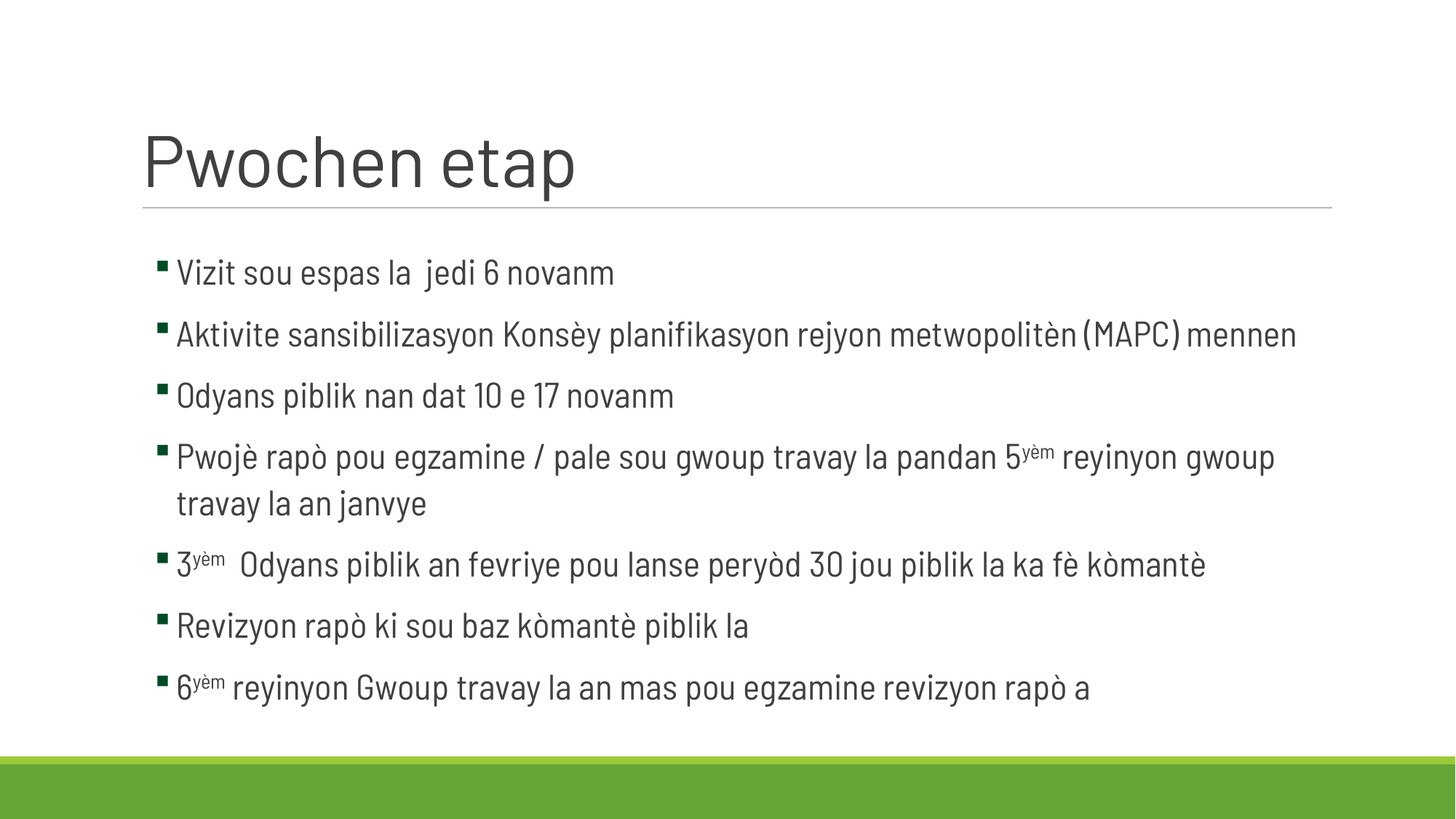

# Pwochen etap
Vizit sou espas la  jedi 6 novanm
Aktivite sansibilizasyon Konsèy planifikasyon rejyon metwopolitèn (MAPC) mennen
Odyans piblik nan dat 10 e 17 novanm
Pwojè rapò pou egzamine / pale sou gwoup travay la pandan 5yèm reyinyon gwoup travay la an janvye
3yèm  Odyans piblik an fevriye pou lanse peryòd 30 jou piblik la ka fè kòmantè
Revizyon rapò ki sou baz kòmantè piblik la
6yèm reyinyon Gwoup travay la an mas pou egzamine revizyon rapò a